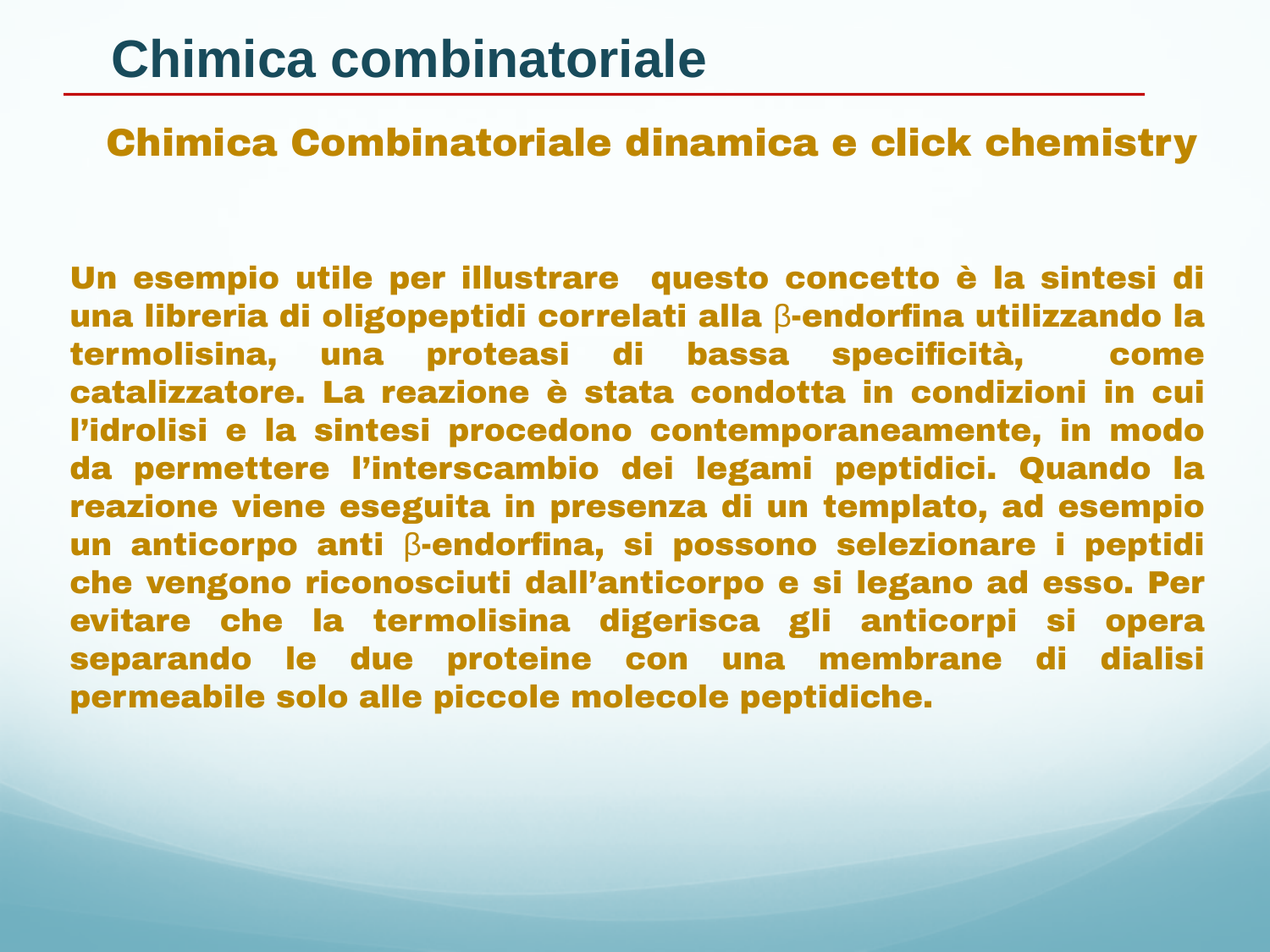

Chimica combinatoriale

Chimica Combinatoriale dinamica e click chemistry
Un esempio utile per illustrare  questo concetto è la sintesi di una libreria di oligopeptidi correlati alla β-endorfina utilizzando la termolisina, una proteasi di bassa specificità,  come catalizzatore. La reazione è stata condotta in condizioni in cui l’idrolisi e la sintesi procedono contemporaneamente, in modo da permettere l’interscambio dei legami peptidici. Quando la reazione viene eseguita in presenza di un templato, ad esempio un anticorpo anti β-endorfina, si possono selezionare i peptidi che vengono riconosciuti dall’anticorpo e si legano ad esso. Per evitare che la termolisina digerisca gli anticorpi si opera separando le due proteine con una membrane di dialisi permeabile solo alle piccole molecole peptidiche.